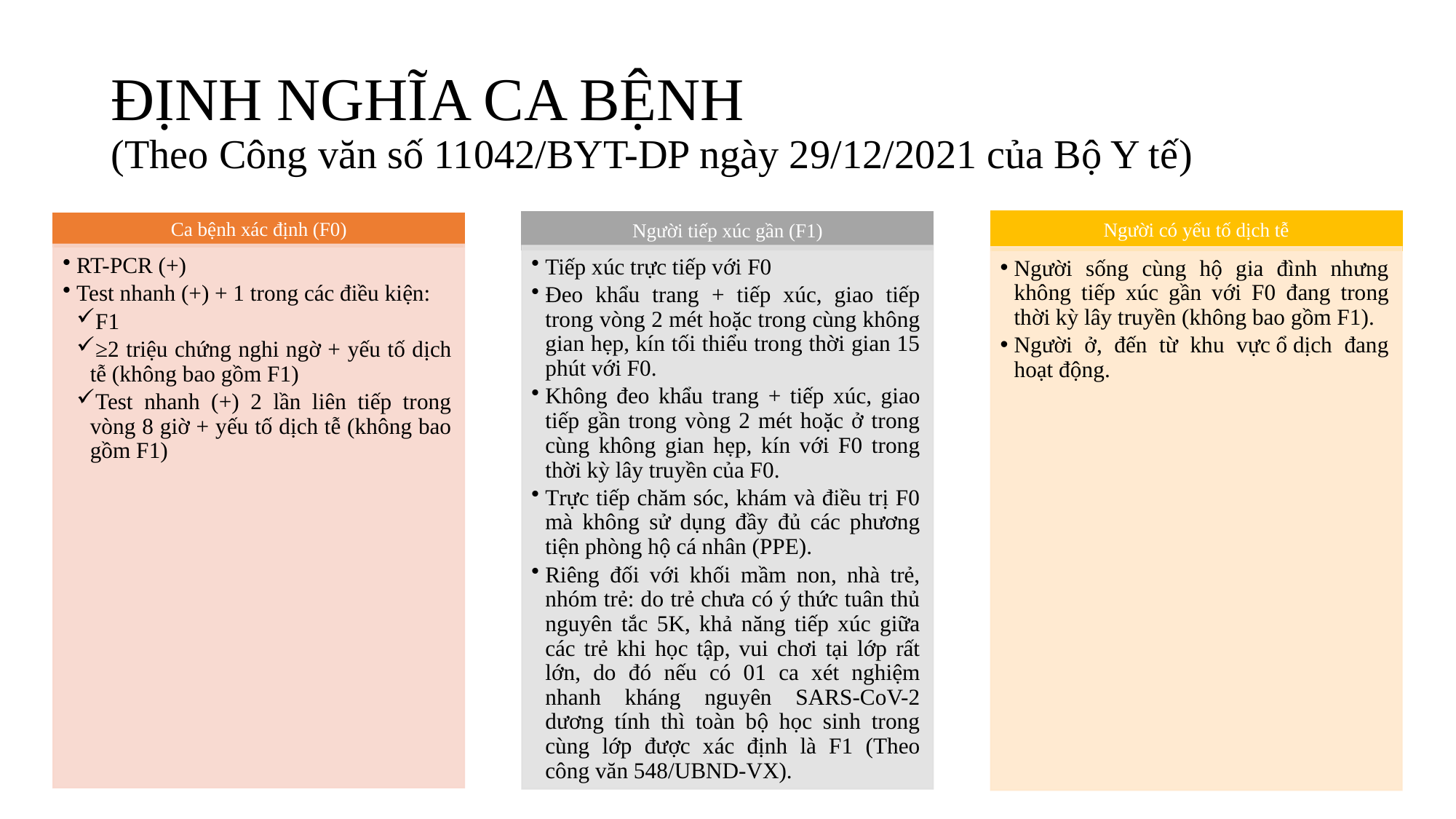

# ĐỊNH NGHĨA CA BỆNH (Theo Công văn số 11042/BYT-DP ngày 29/12/2021 của Bộ Y tế)
Ca bệnh xác định (F0)
RT-PCR (+)
Test nhanh (+) + 1 trong các điều kiện:
F1
≥2 triệu chứng nghi ngờ + yếu tố dịch tễ (không bao gồm F1)
Test nhanh (+) 2 lần liên tiếp trong vòng 8 giờ + yếu tố dịch tễ (không bao gồm F1)
Người tiếp xúc gần (F1)
Tiếp xúc trực tiếp với F0
Đeo khẩu trang + tiếp xúc, giao tiếp trong vòng 2 mét hoặc trong cùng không gian hẹp, kín tối thiểu trong thời gian 15 phút với F0.
Không đeo khẩu trang + tiếp xúc, giao tiếp gần trong vòng 2 mét hoặc ở trong cùng không gian hẹp, kín với F0 trong thời kỳ lây truyền của F0.
Trực tiếp chăm sóc, khám và điều trị F0 mà không sử dụng đầy đủ các phương tiện phòng hộ cá nhân (PPE).
Riêng đối với khối mầm non, nhà trẻ, nhóm trẻ: do trẻ chưa có ý thức tuân thủ nguyên tắc 5K, khả năng tiếp xúc giữa các trẻ khi học tập, vui chơi tại lớp rất lớn, do đó nếu có 01 ca xét nghiệm nhanh kháng nguyên SARS-CoV-2 dương tính thì toàn bộ học sinh trong cùng lớp được xác định là F1 (Theo công văn 548/UBND-VX).
Người có yếu tố dịch tễ
Người sống cùng hộ gia đình nhưng không tiếp xúc gần với F0 đang trong thời kỳ lây truyền (không bao gồm F1).
Người ở, đến từ khu vực ổ dịch đang hoạt động.